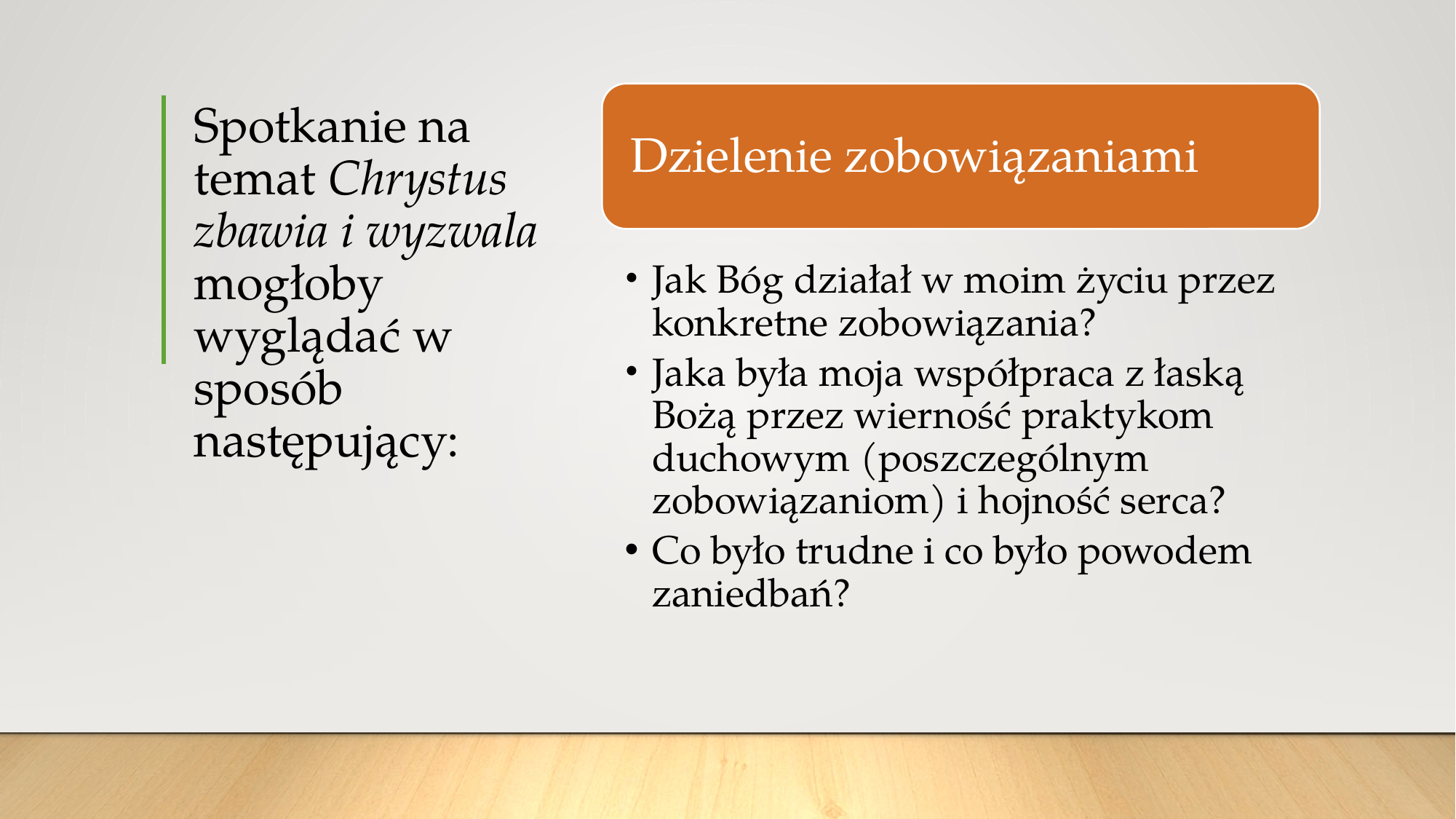

Dzielenie zobowiązaniami
Jak Bóg działał w moim życiu przez konkretne zobowiązania?
Jaka była moja współpraca z łaską Bożą przez wierność praktykom duchowym (poszczególnym zobowiązaniom) i hojność serca?
Co było trudne i co było powodem zaniedbań?
# Spotkanie na temat Chrystus zbawia i wyzwala mogłoby wyglądać w sposób następujący: